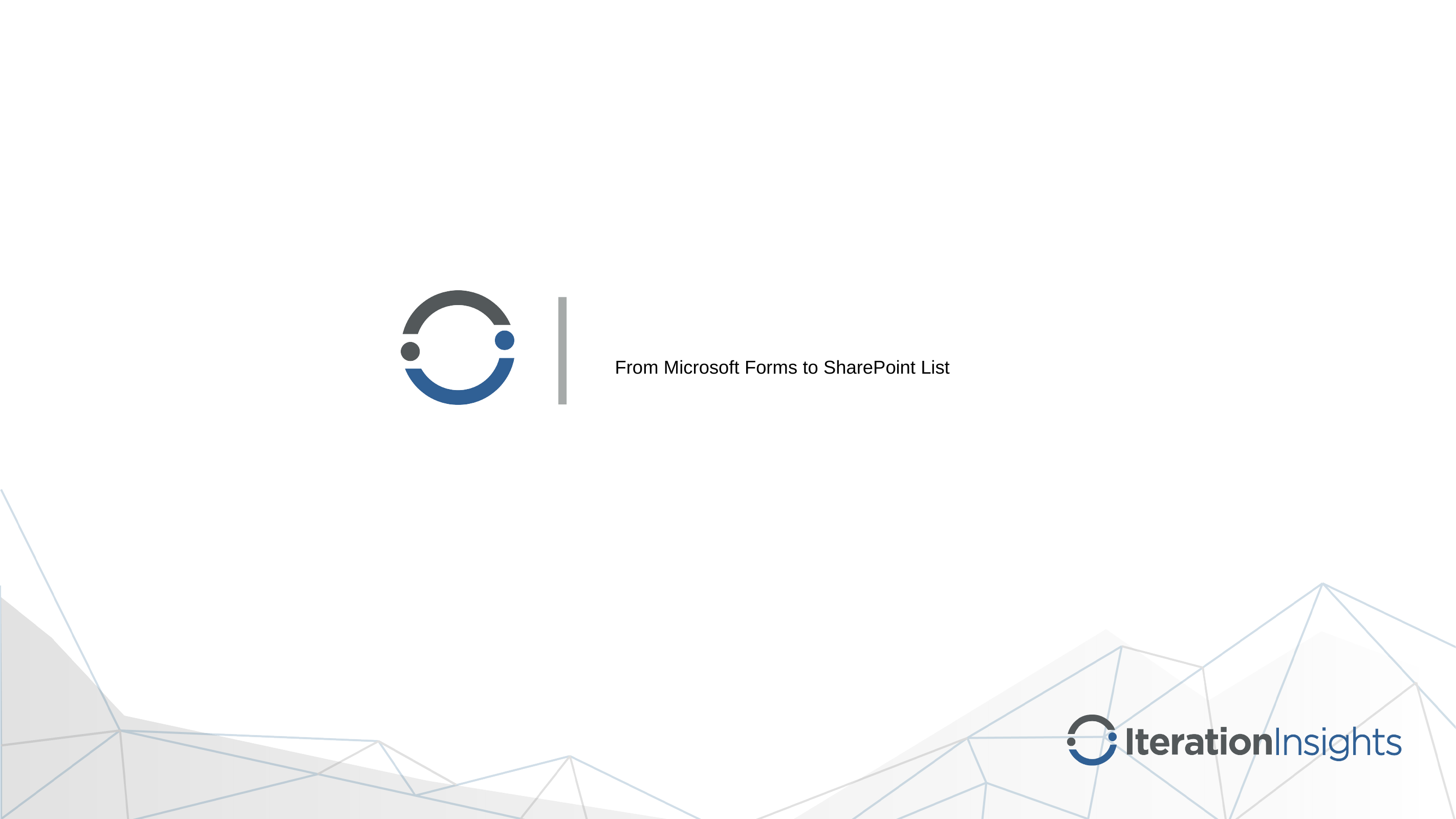

# From Microsoft Forms to SharePoint List